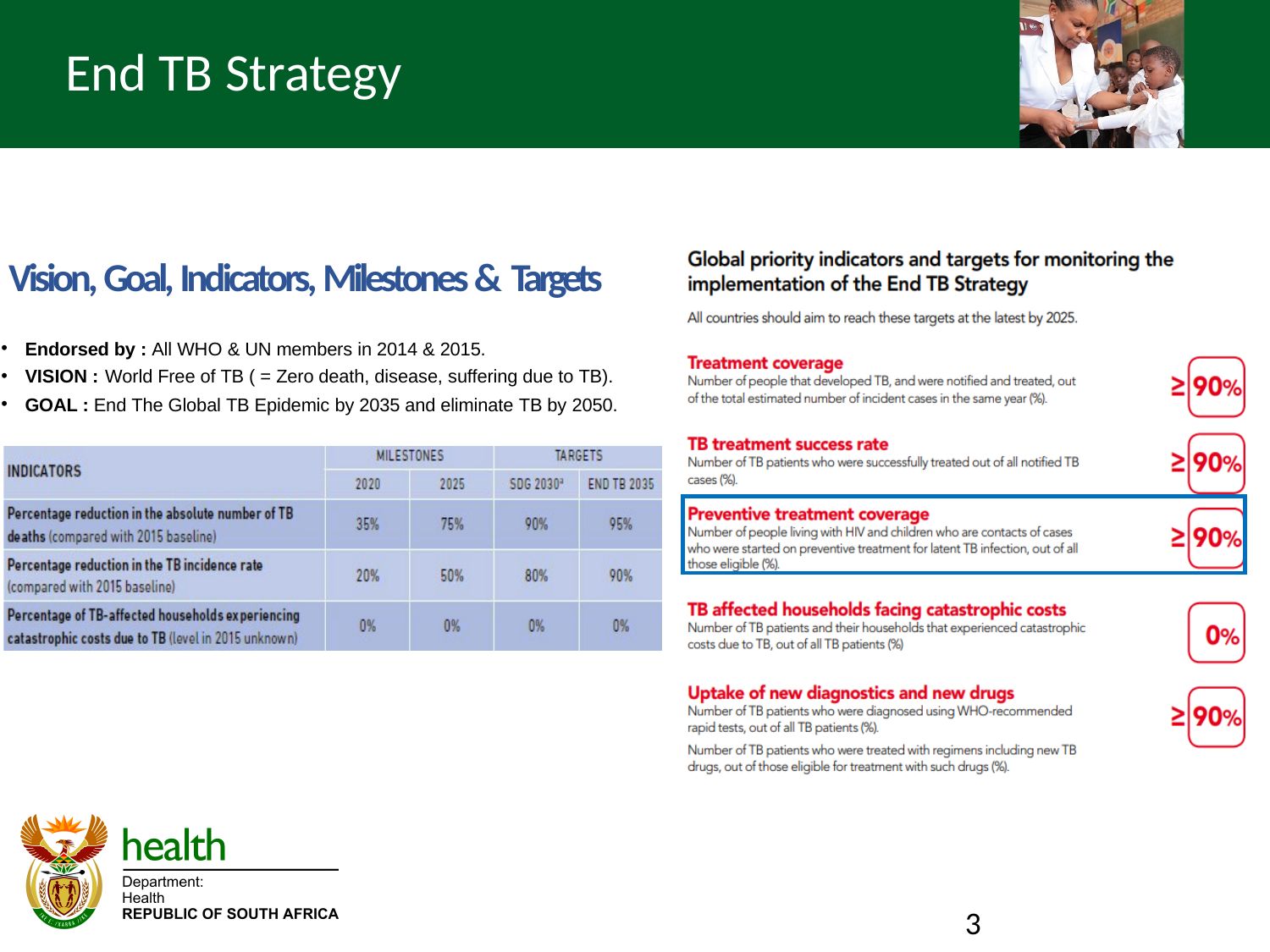

# End TB Strategy
Vision, Goal, Indicators, Milestones & Targets

Endorsed by : All WHO & UN members in 2014 & 2015.
VISION : World Free of TB ( = Zero death, disease, suffering due to TB).
GOAL : End The Global TB Epidemic by 2035 and eliminate TB by 2050.

3